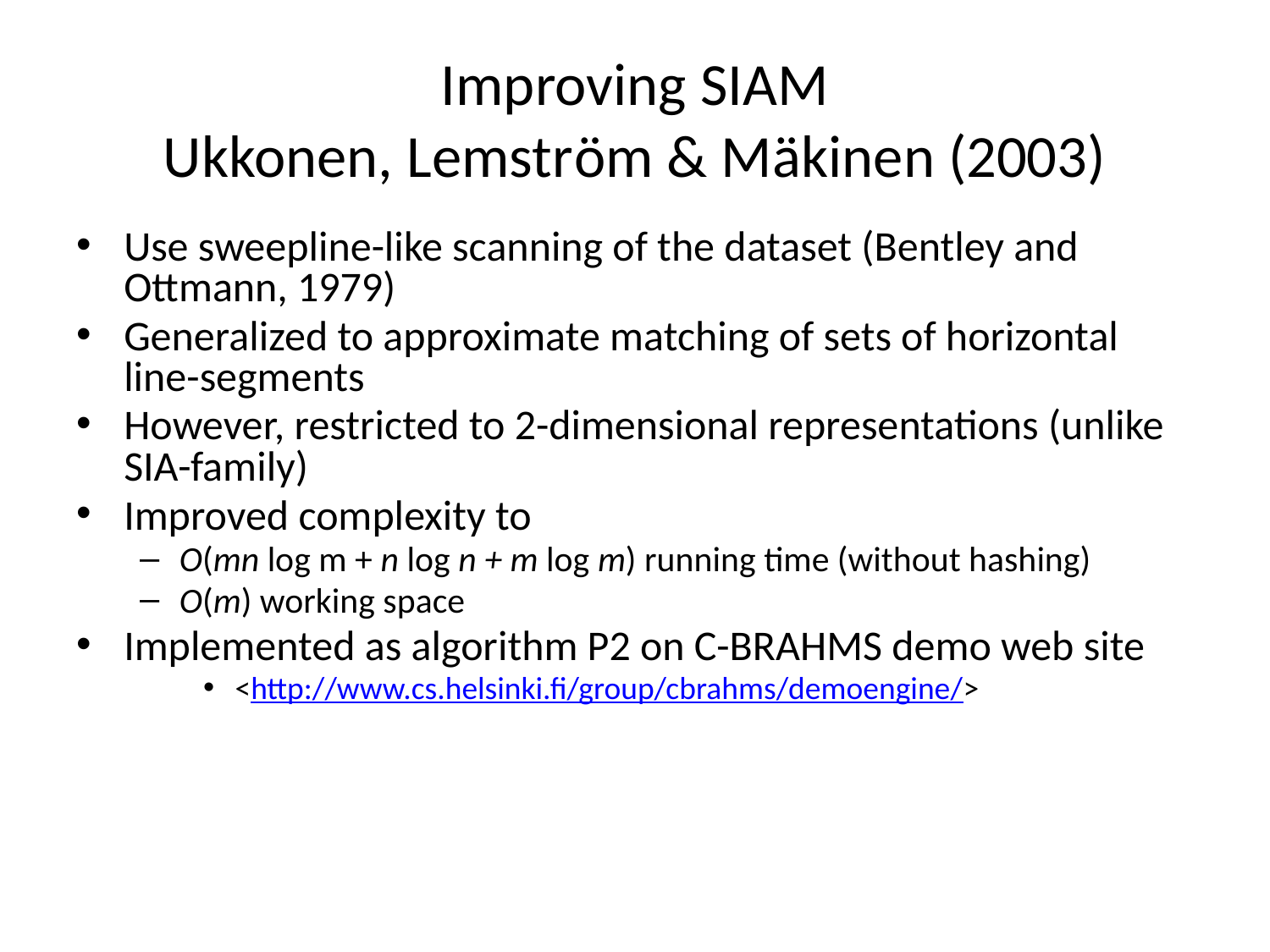

# Improving SIAM Ukkonen, Lemström & Mäkinen (2003)
Use sweepline-like scanning of the dataset (Bentley and Ottmann, 1979)
Generalized to approximate matching of sets of horizontal line-segments
However, restricted to 2-dimensional representations (unlike SIA-family)
Improved complexity to
O(mn log m + n log n + m log m) running time (without hashing)
O(m) working space
Implemented as algorithm P2 on C-BRAHMS demo web site
<http://www.cs.helsinki.fi/group/cbrahms/demoengine/>